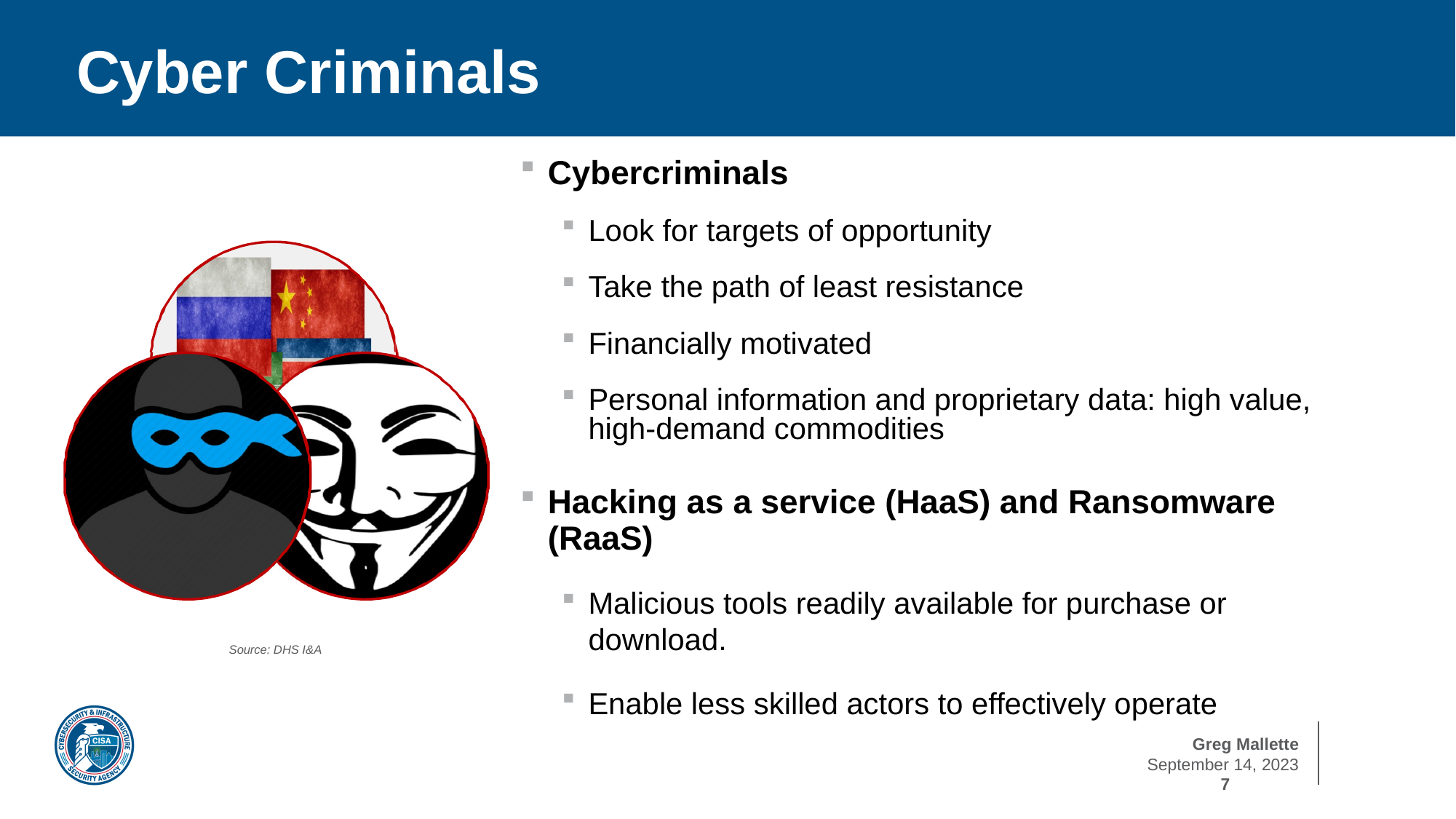

# Cyber Criminals
Cybercriminals
Look for targets of opportunity
Take the path of least resistance
Financially motivated
Personal information and proprietary data: high value, high-demand commodities
Hacking as a service (HaaS) and Ransomware (RaaS)
Malicious tools readily available for purchase or download.
Enable less skilled actors to effectively operate

Source: DHS I&A
7